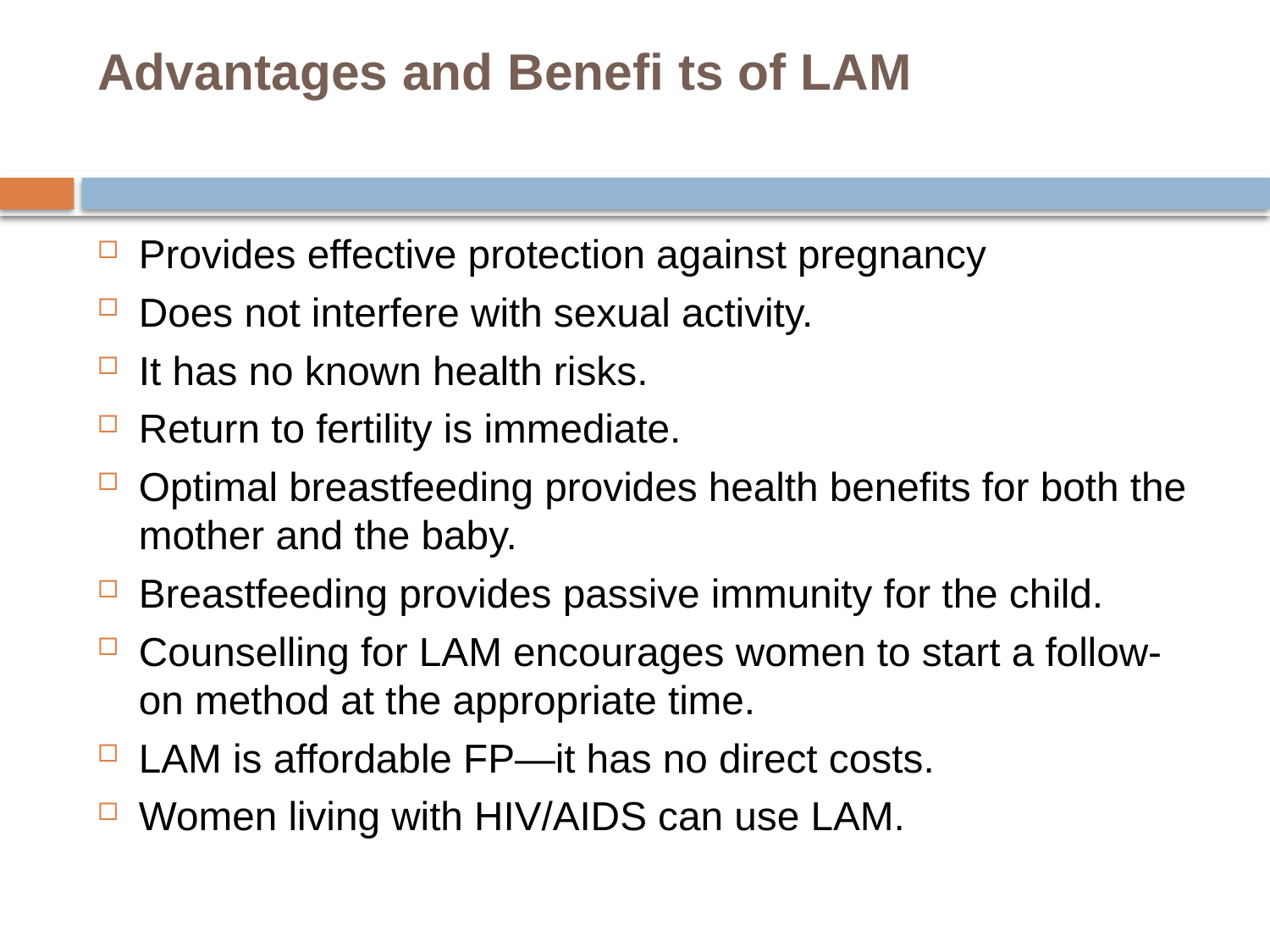

# Advantages and Benefi ts of LAM
Provides effective protection against pregnancy
Does not interfere with sexual activity.
It has no known health risks.
Return to fertility is immediate.
Optimal breastfeeding provides health benefits for both the mother and the baby.
Breastfeeding provides passive immunity for the child.
Counselling for LAM encourages women to start a follow-on method at the appropriate time.
LAM is affordable FP—it has no direct costs.
Women living with HIV/AIDS can use LAM.